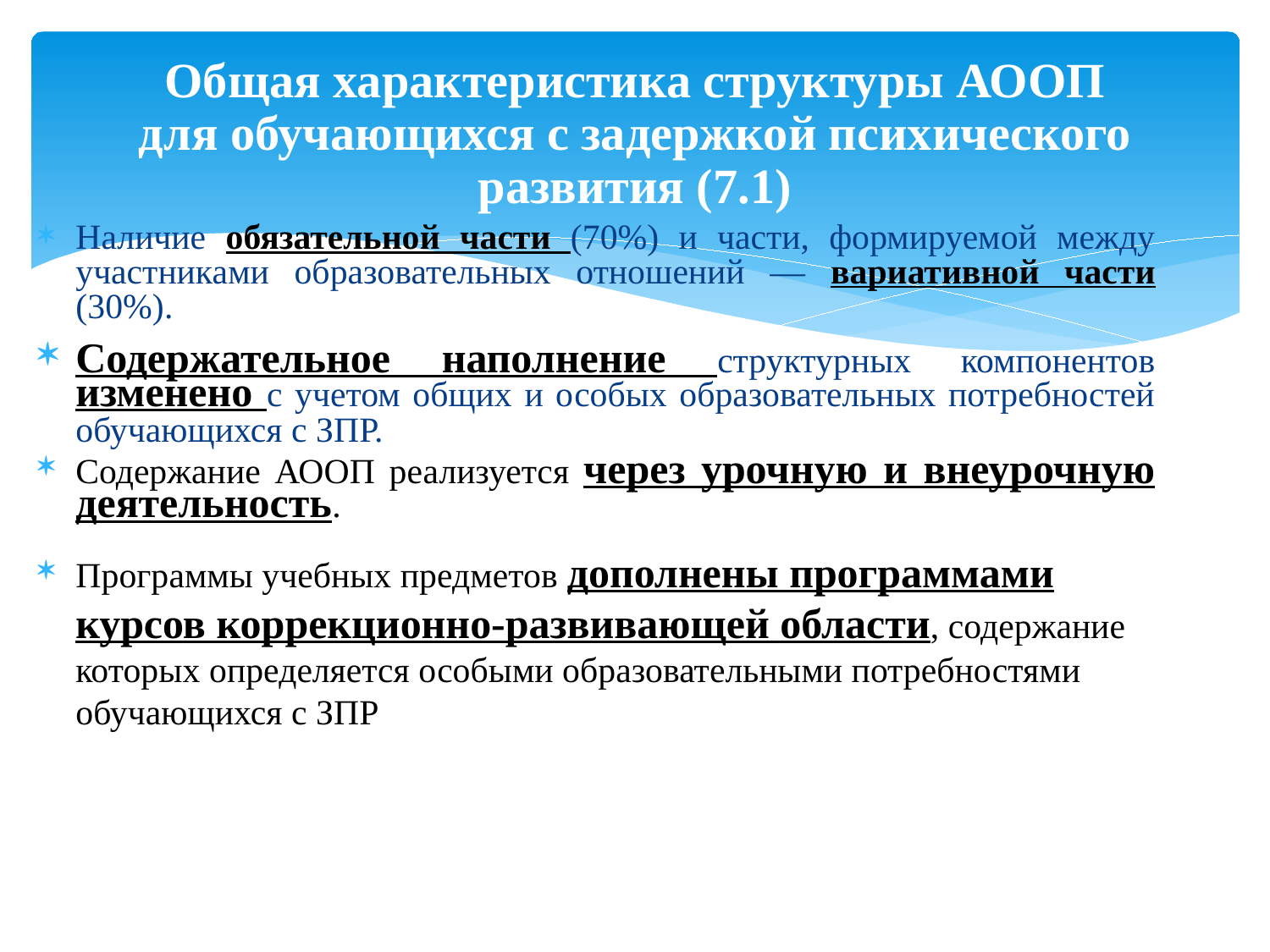

# Общая характеристика структуры АООП для обучающихся с задержкой психического развития (7.1)
Наличие обязательной части (70%) и части, формируемой между участниками образовательных отношений — вариативной части (30%).
Содержательное наполнение структурных компонентов изменено с учетом общих и особых образовательных потребностей обучающихся с ЗПР.
Содержание АООП реализуется через урочную и внеурочную деятельность.
Программы учебных предметов дополнены программами курсов коррекционно-развивающей области, содержание которых определяется особыми образовательными потребностями обучающихся с ЗПР